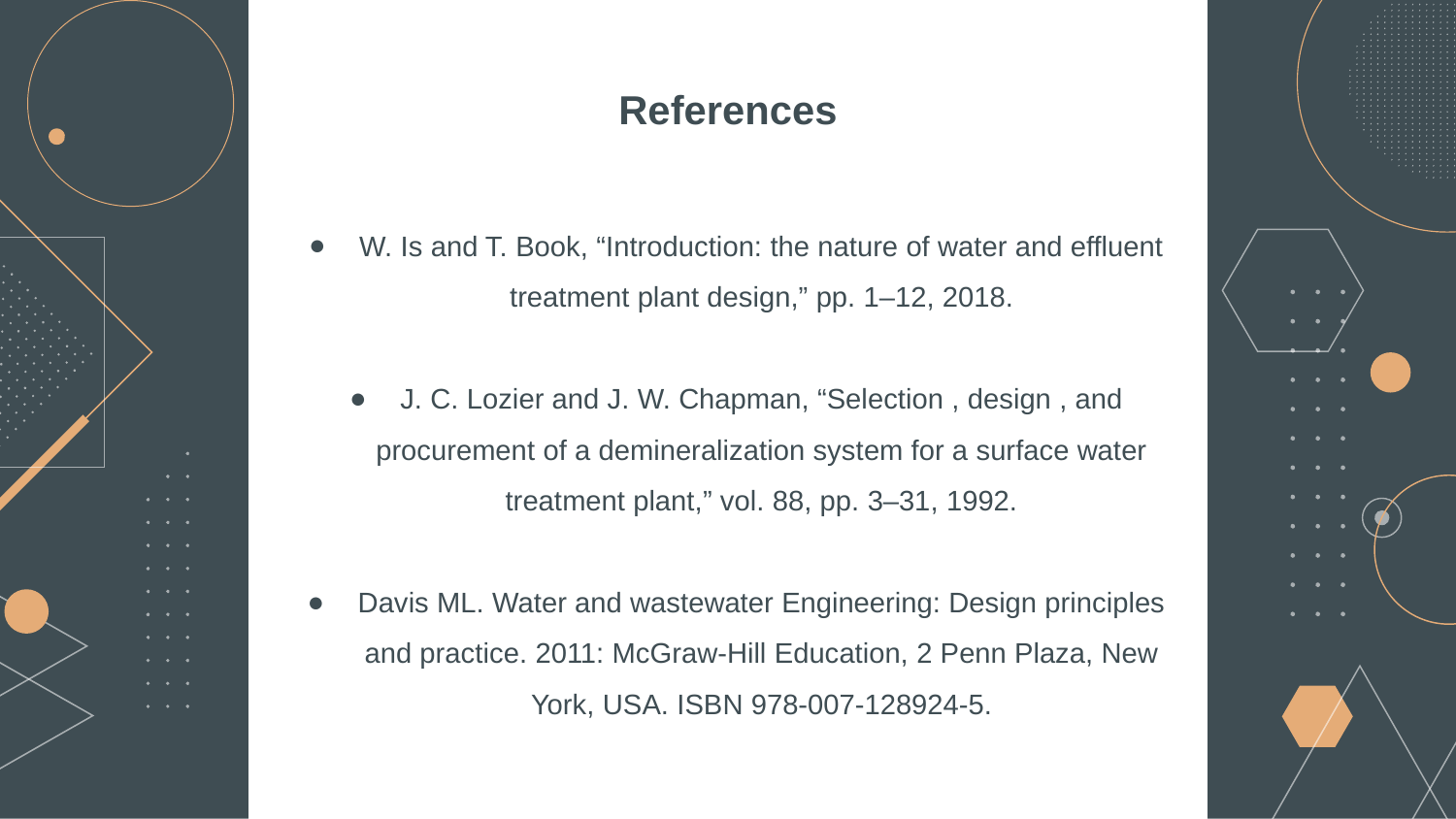

# References
W. Is and T. Book, “Introduction: the nature of water and effluent treatment plant design,” pp. 1–12, 2018.

J. C. Lozier and J. W. Chapman, “Selection , design , and procurement of a demineralization system for a surface water treatment plant,” vol. 88, pp. 3–31, 1992.

Davis ML. Water and wastewater Engineering: Design principles and practice. 2011: McGraw-Hill Education, 2 Penn Plaza, New York, USA. ISBN 978-007-128924-5.